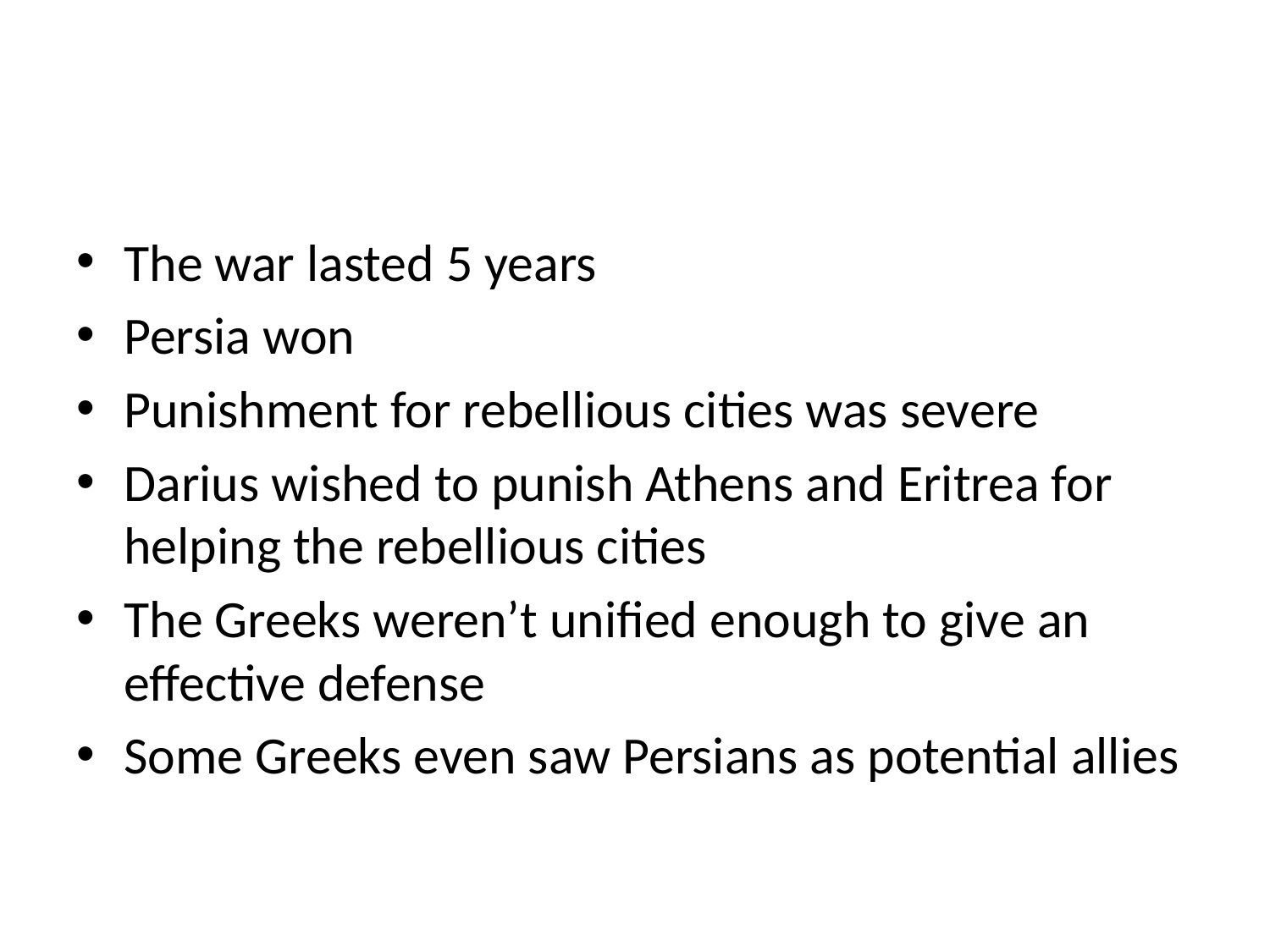

#
The war lasted 5 years
Persia won
Punishment for rebellious cities was severe
Darius wished to punish Athens and Eritrea for helping the rebellious cities
The Greeks weren’t unified enough to give an effective defense
Some Greeks even saw Persians as potential allies